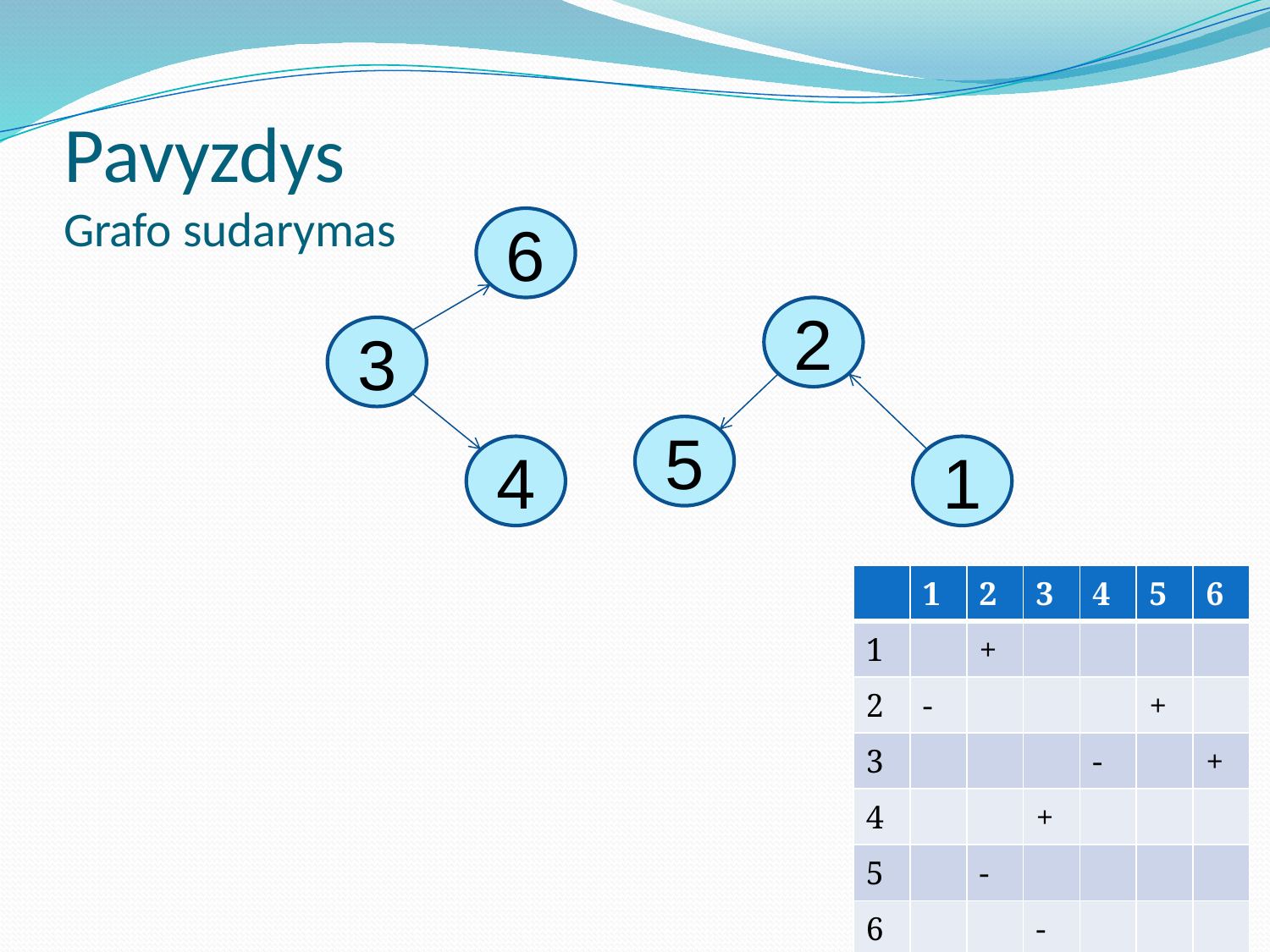

# Pavyzdys Grafo sudarymas
6
3
4
2
5
1
|  | 1 | 2 | 3 | 4 | 5 | 6 |
| --- | --- | --- | --- | --- | --- | --- |
| 1 |  | + |  |  |  |  |
| 2 | - |  |  |  | + |  |
| 3 |  |  |  | - |  | + |
| 4 |  |  | + |  |  |  |
| 5 |  | - |  |  |  |  |
| 6 |  |  | - |  |  |  |